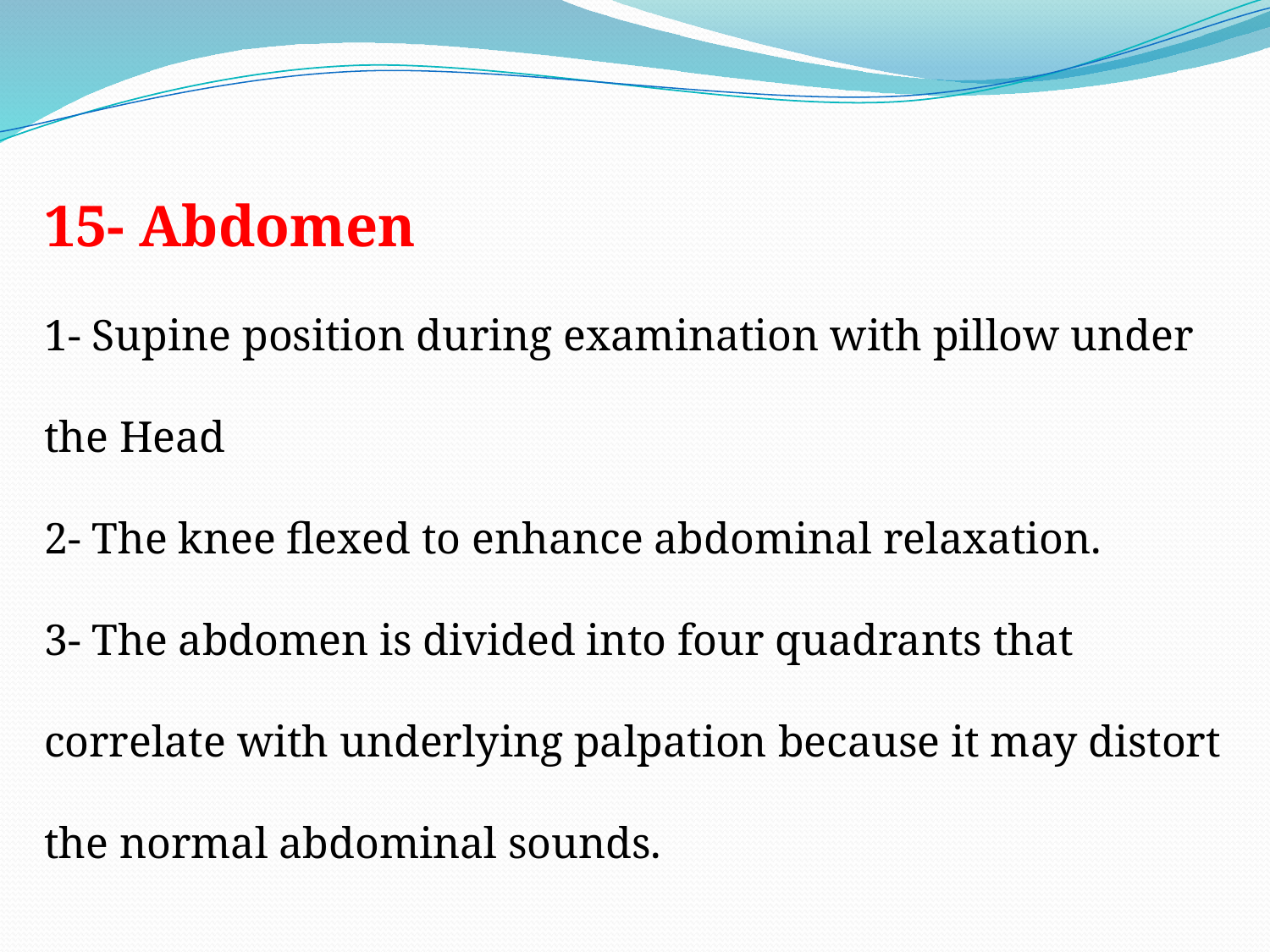

15- Abdomen
1- Supine position during examination with pillow under the Head
2- The knee flexed to enhance abdominal relaxation.
3- The abdomen is divided into four quadrants that correlate with underlying palpation because it may distort the normal abdominal sounds.